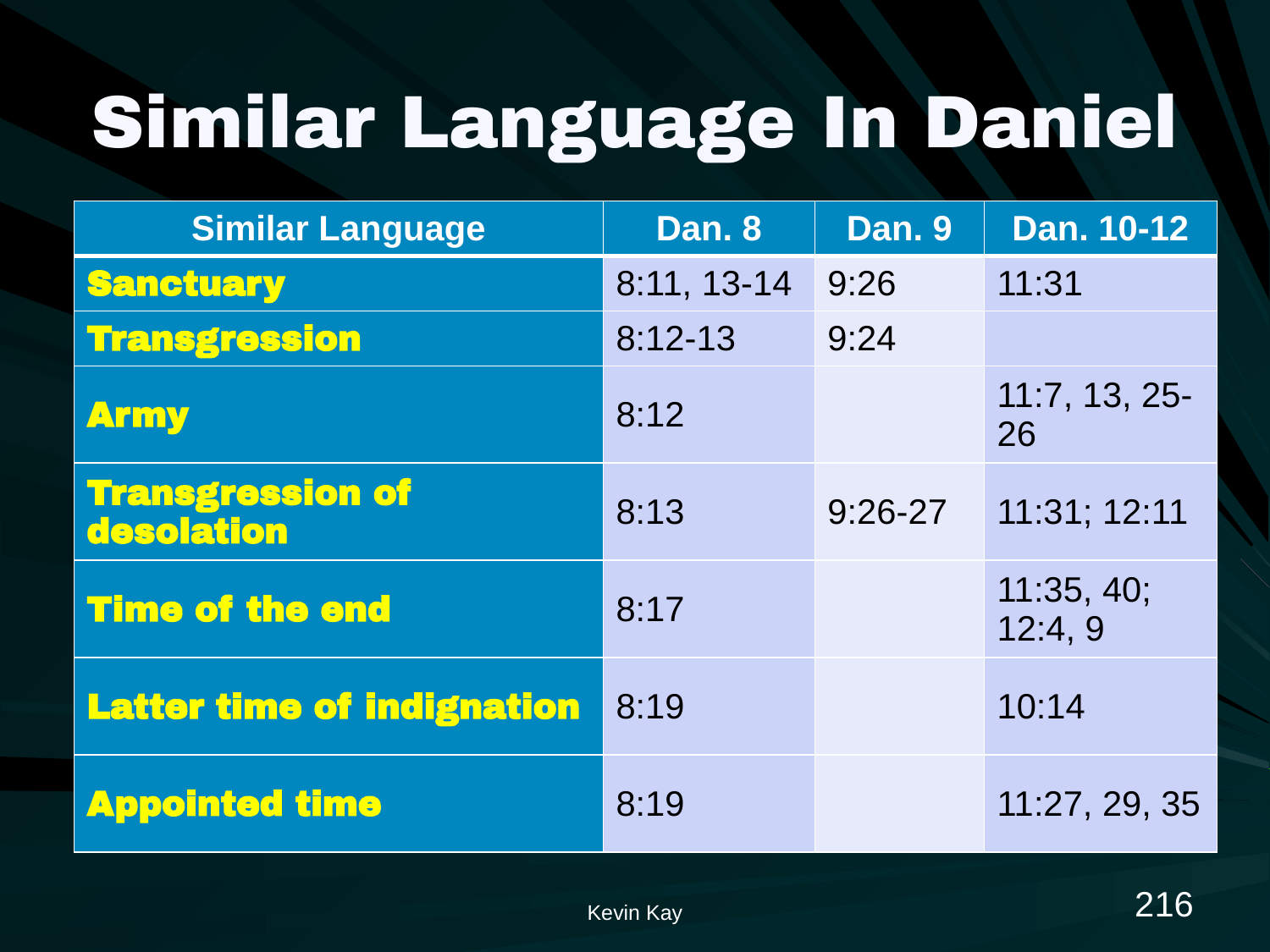

# Similar Language In Daniel
| Similar Language | Dan. 8 | Dan. 9 | Dan. 10-12 |
| --- | --- | --- | --- |
| Sanctuary | 8:11, 13-14 | 9:26 | 11:31 |
| Transgression | 8:12-13 | 9:24 |  |
| Army | 8:12 |  | 11:7, 13, 25-26 |
| Transgression of desolation | 8:13 | 9:26-27 | 11:31; 12:11 |
| Time of the end | 8:17 |  | 11:35, 40; 12:4, 9 |
| Latter time of indignation | 8:19 |  | 10:14 |
| Appointed time | 8:19 |  | 11:27, 29, 35 |
216
Kevin Kay